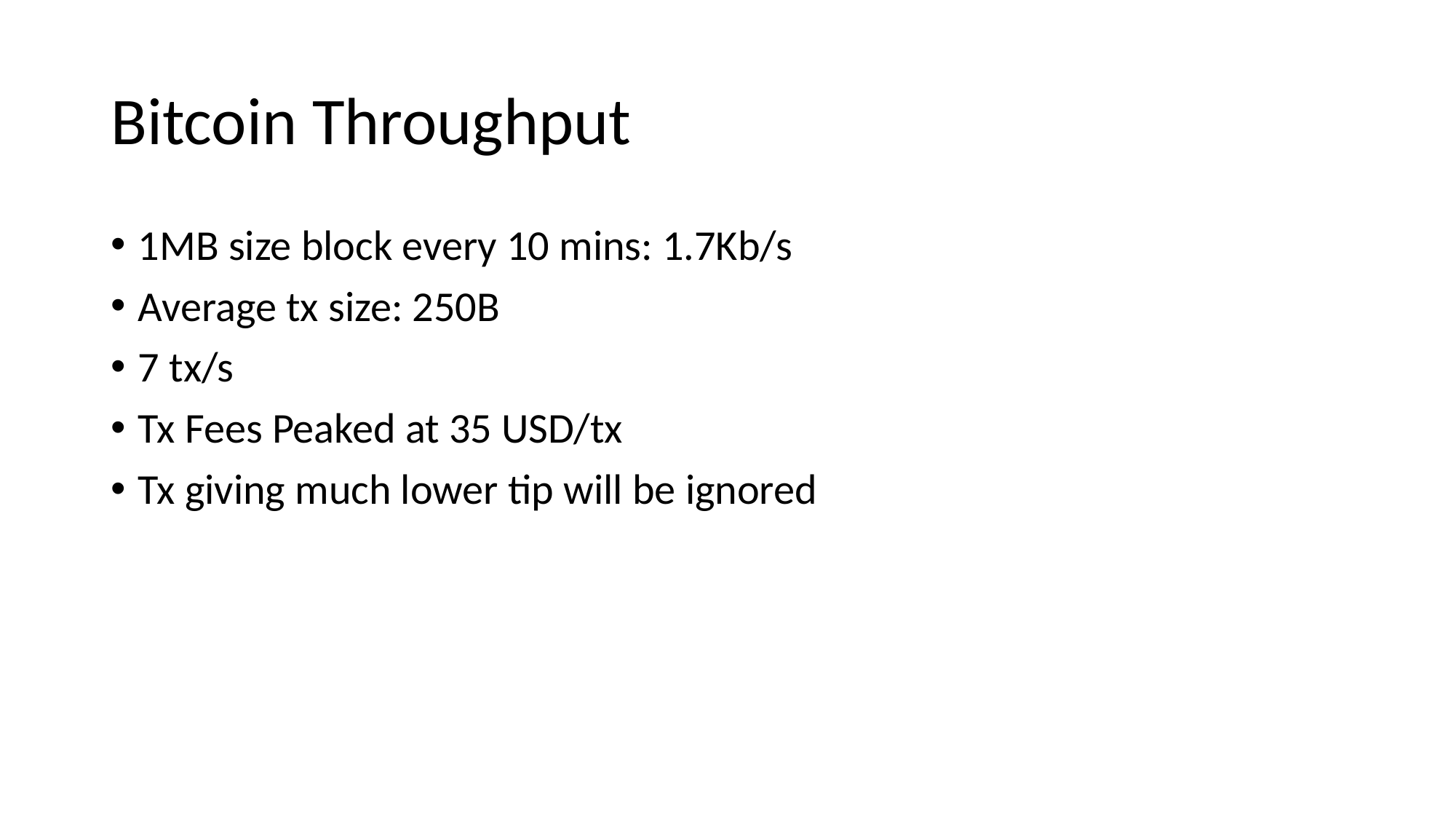

# Bitcoin Throughput
1MB size block every 10 mins: 1.7Kb/s
Average tx size: 250B
7 tx/s
Tx Fees Peaked at 35 USD/tx
Tx giving much lower tip will be ignored